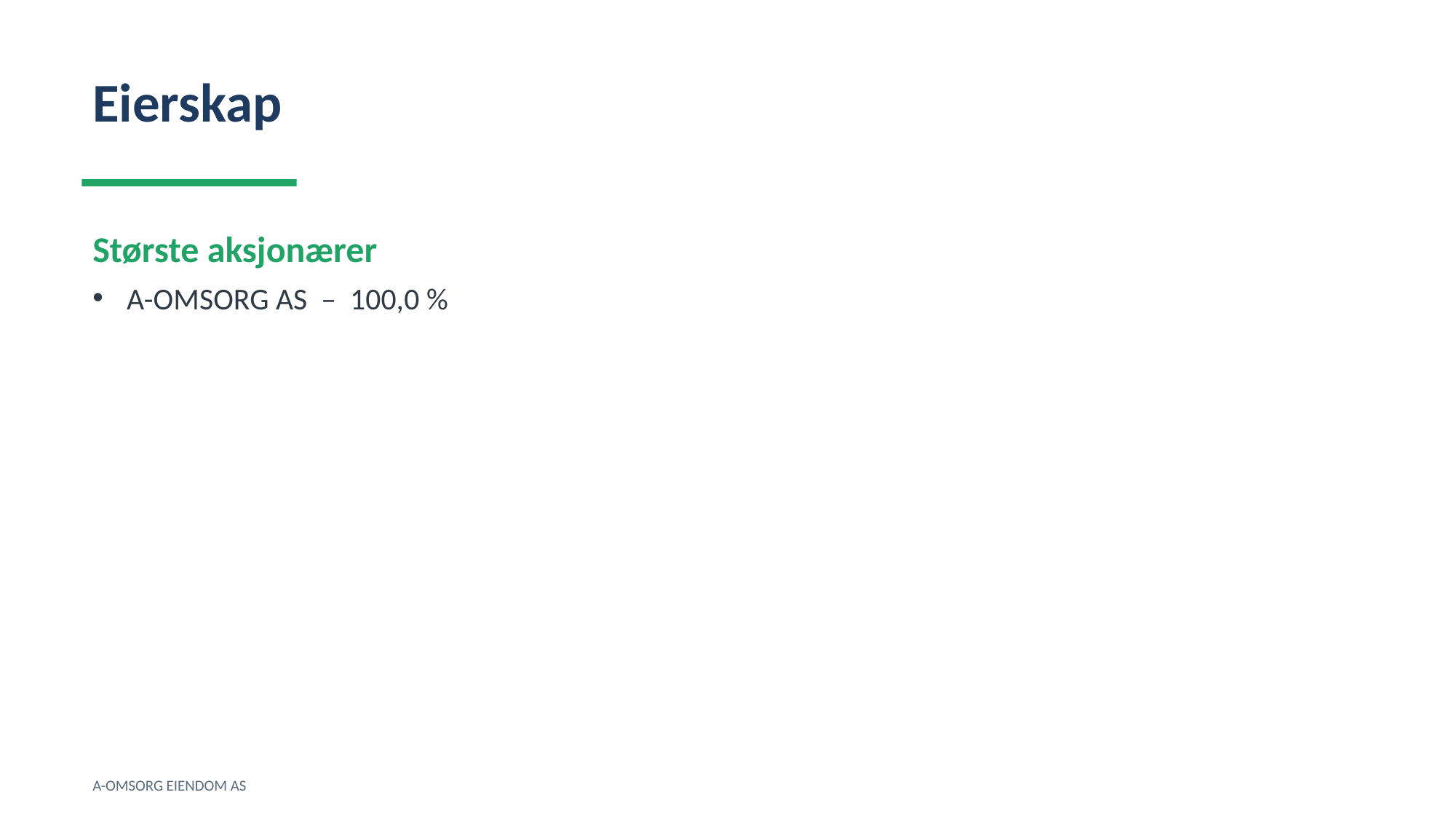

Eierskap

Største aksjonærer
A-OMSORG AS  –  100,0 %
A-OMSORG EIENDOM AS